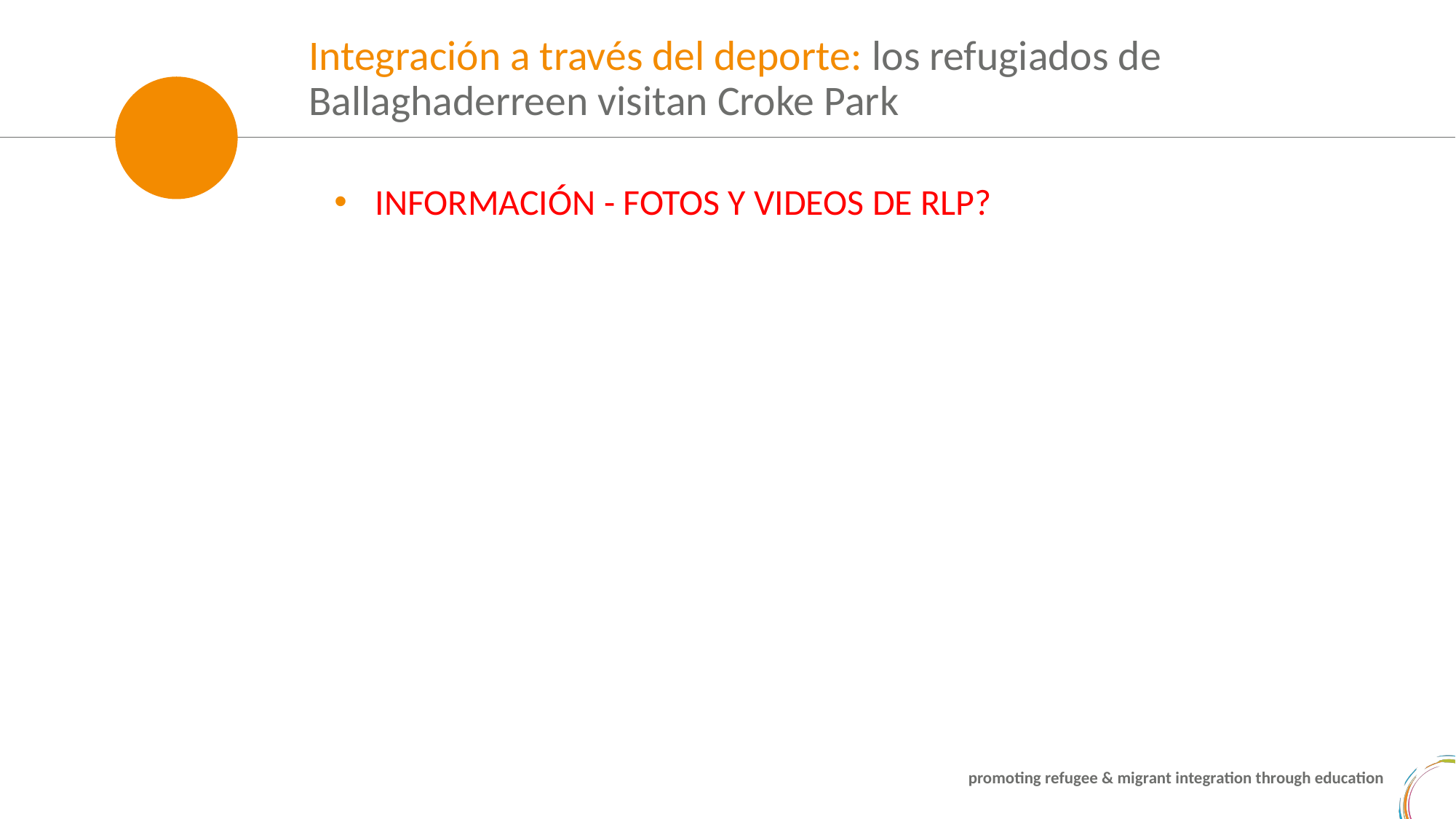

Integración a través del deporte: los refugiados de Ballaghaderreen visitan Croke Park
INFORMACIÓN - FOTOS Y VIDEOS DE RLP?